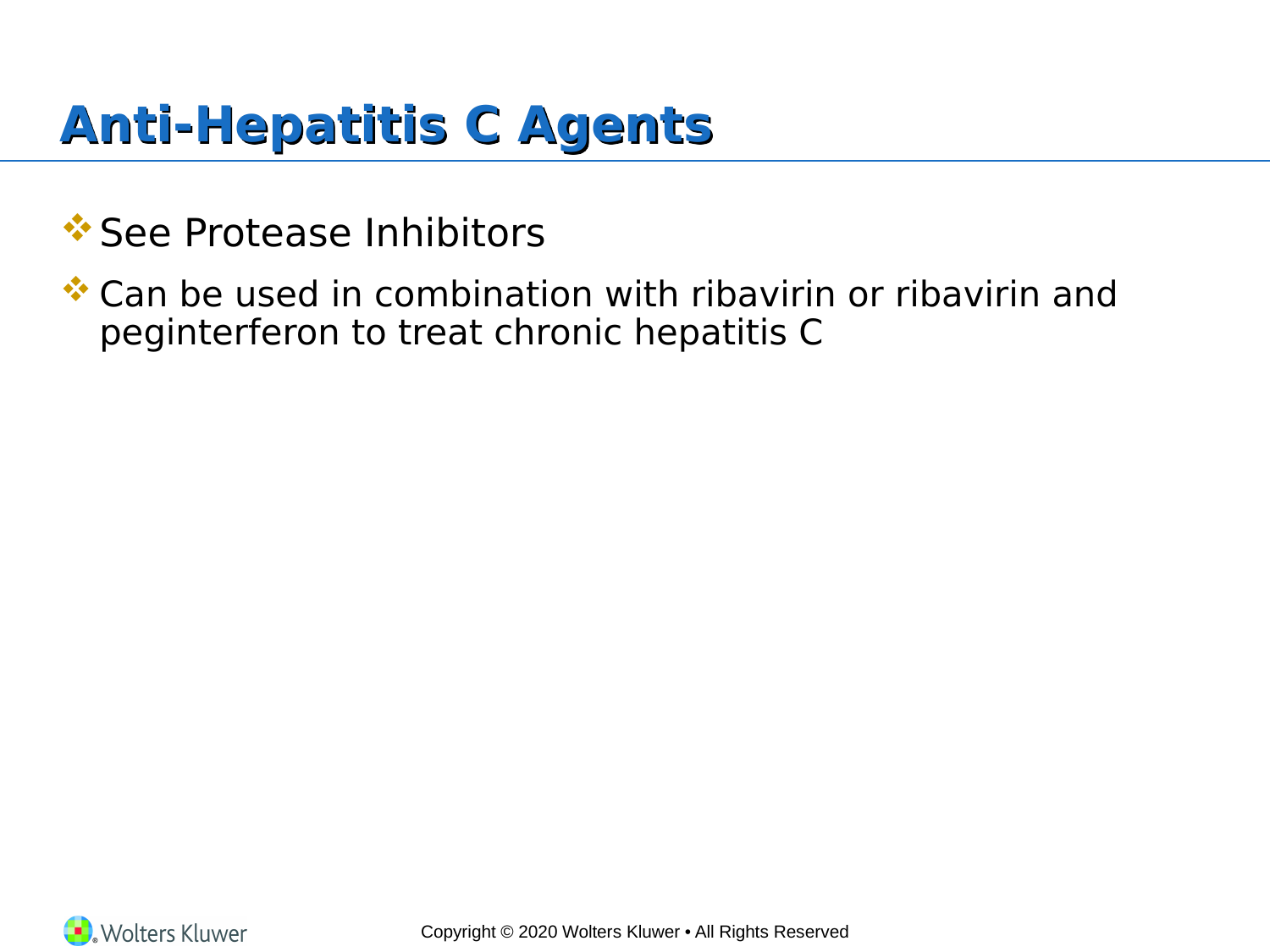

# Anti-Hepatitis C Agents
See Protease Inhibitors
Can be used in combination with ribavirin or ribavirin and peginterferon to treat chronic hepatitis C